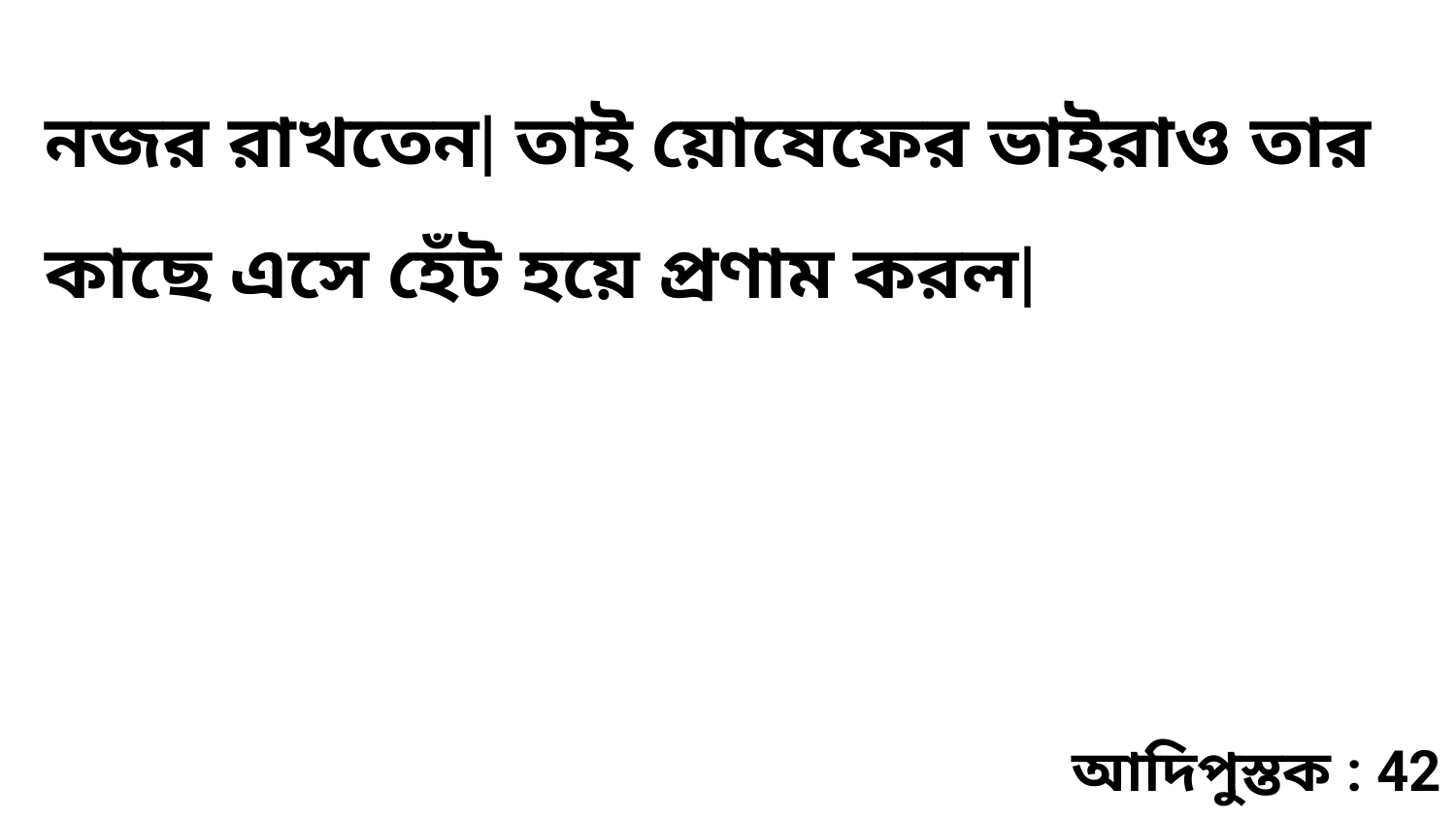

নজর রাখতেন| তাই য়োষেফের ভাইরাও তার কাছে এসে হেঁট হয়ে প্রণাম করল|
আদিপুস্তক : 42